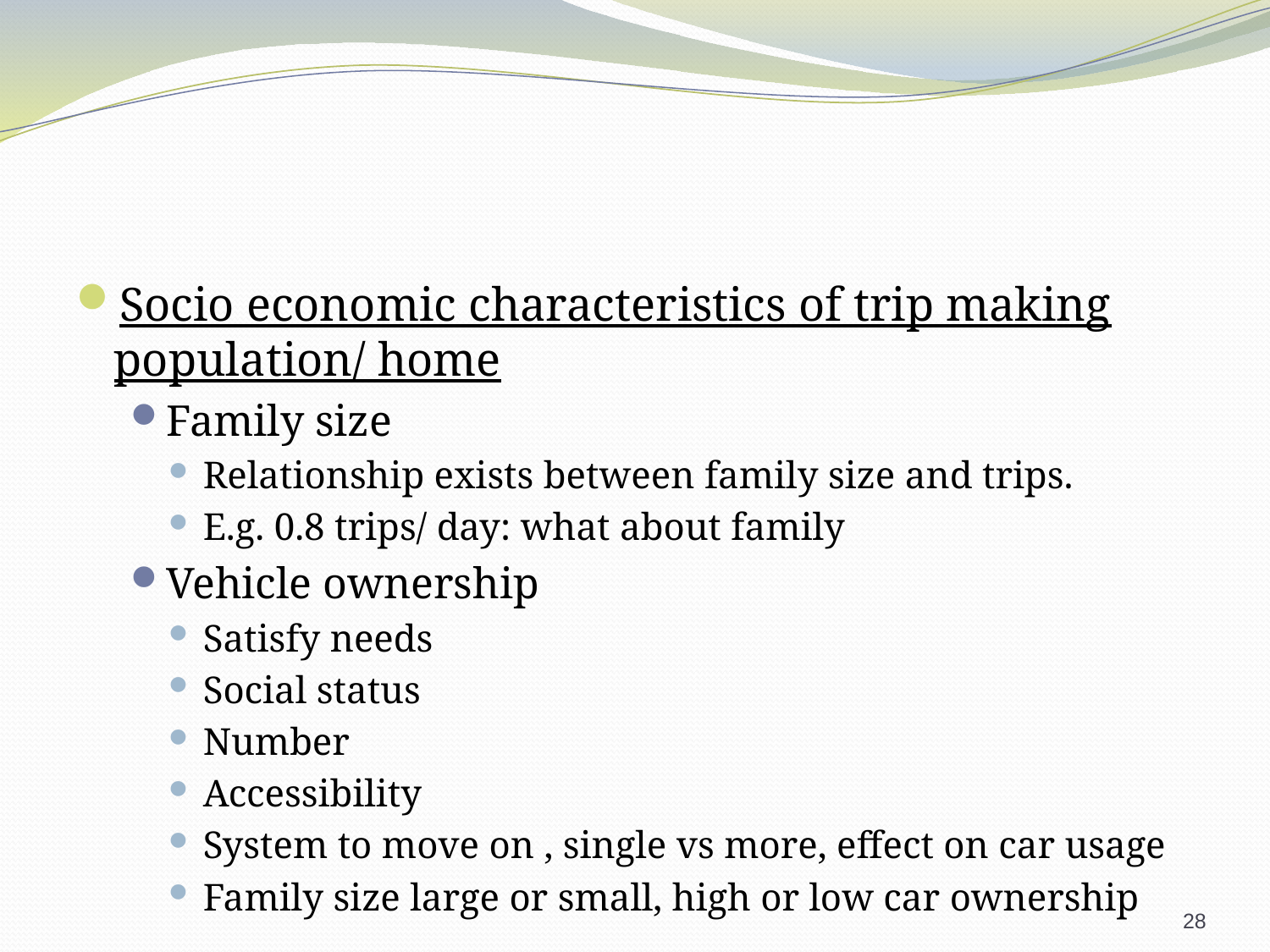

#
Socio economic characteristics of trip making population/ home
Family size
Relationship exists between family size and trips.
E.g. 0.8 trips/ day: what about family
Vehicle ownership
Satisfy needs
Social status
Number
Accessibility
System to move on , single vs more, effect on car usage
Family size large or small, high or low car ownership

28